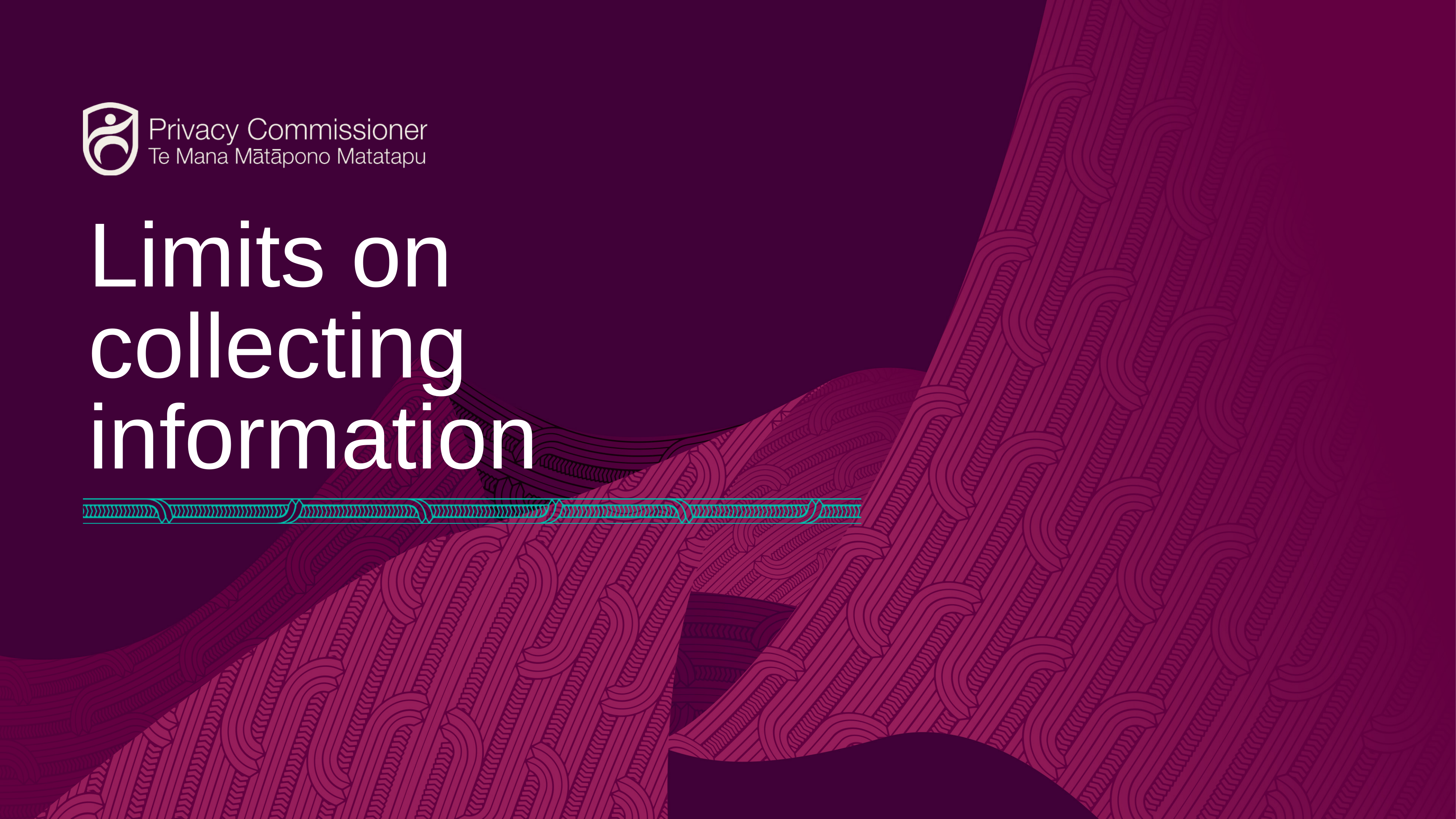

INSERT TITLE OF DOCUMENT HERE
Limits on collecting information